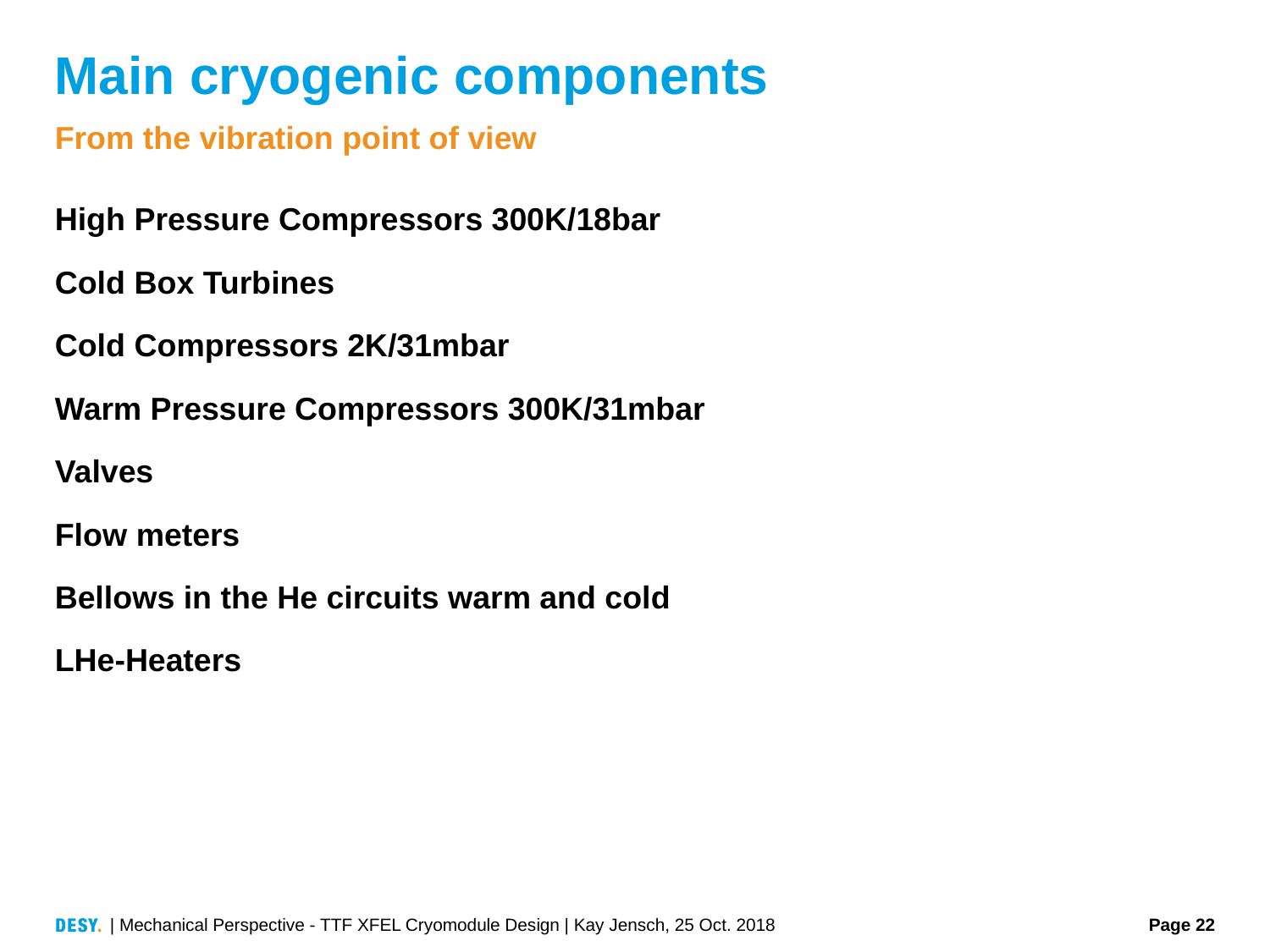

# Main cryogenic components
From the vibration point of view
High Pressure Compressors 300K/18bar
Cold Box Turbines
Cold Compressors 2K/31mbar
Warm Pressure Compressors 300K/31mbar
Valves
Flow meters
Bellows in the He circuits warm and cold
LHe-Heaters

| Mechanical Perspective - TTF XFEL Cryomodule Design | Kay Jensch, 25 Oct. 2018